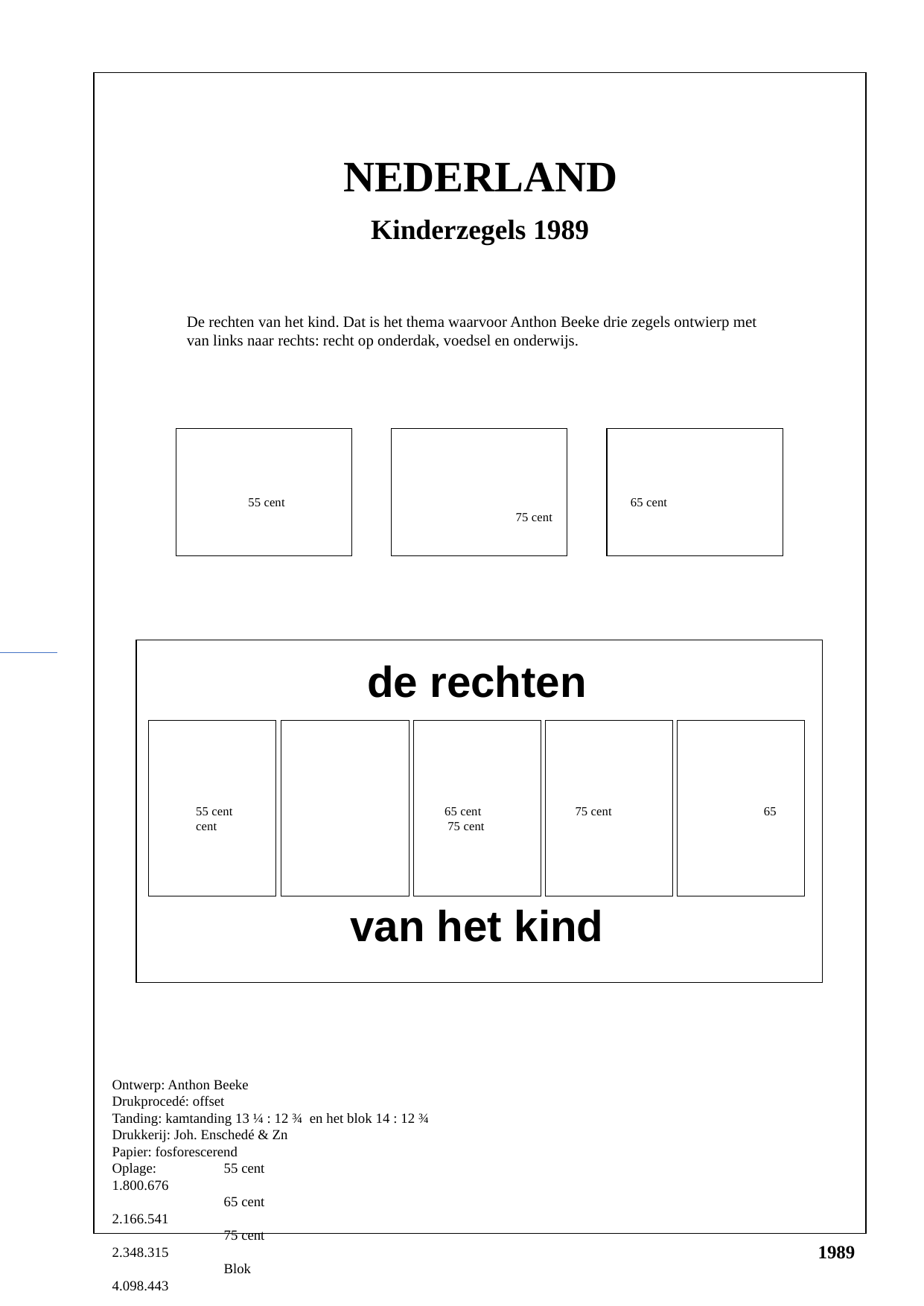

NEDERLAND
Kinderzegels 1989
De rechten van het kind. Dat is het thema waarvoor Anthon Beeke drie zegels ontwierp met van links naar rechts: recht op onderdak, voedsel en onderwijs.
40
40
40
55 cent			               65 cent			              75 cent
40
de rechten
40
40
40
40
40
55 cent		        65 cent	              75 cent		   65 cent		         75 cent
van het kind
Ontwerp: Anthon Beeke
Drukprocedé: offset
Tanding: kamtanding 13 ¼ : 12 ¾  en het blok 14 : 12 ¾
Drukkerij: Joh. Enschedé & Zn
Papier: fosforescerend
Oplage:	55 cent 		  1.800.676
	65 cent 		  2.166.541
	75 cent		  2.348.315
	Blok		  4.098.443
1989